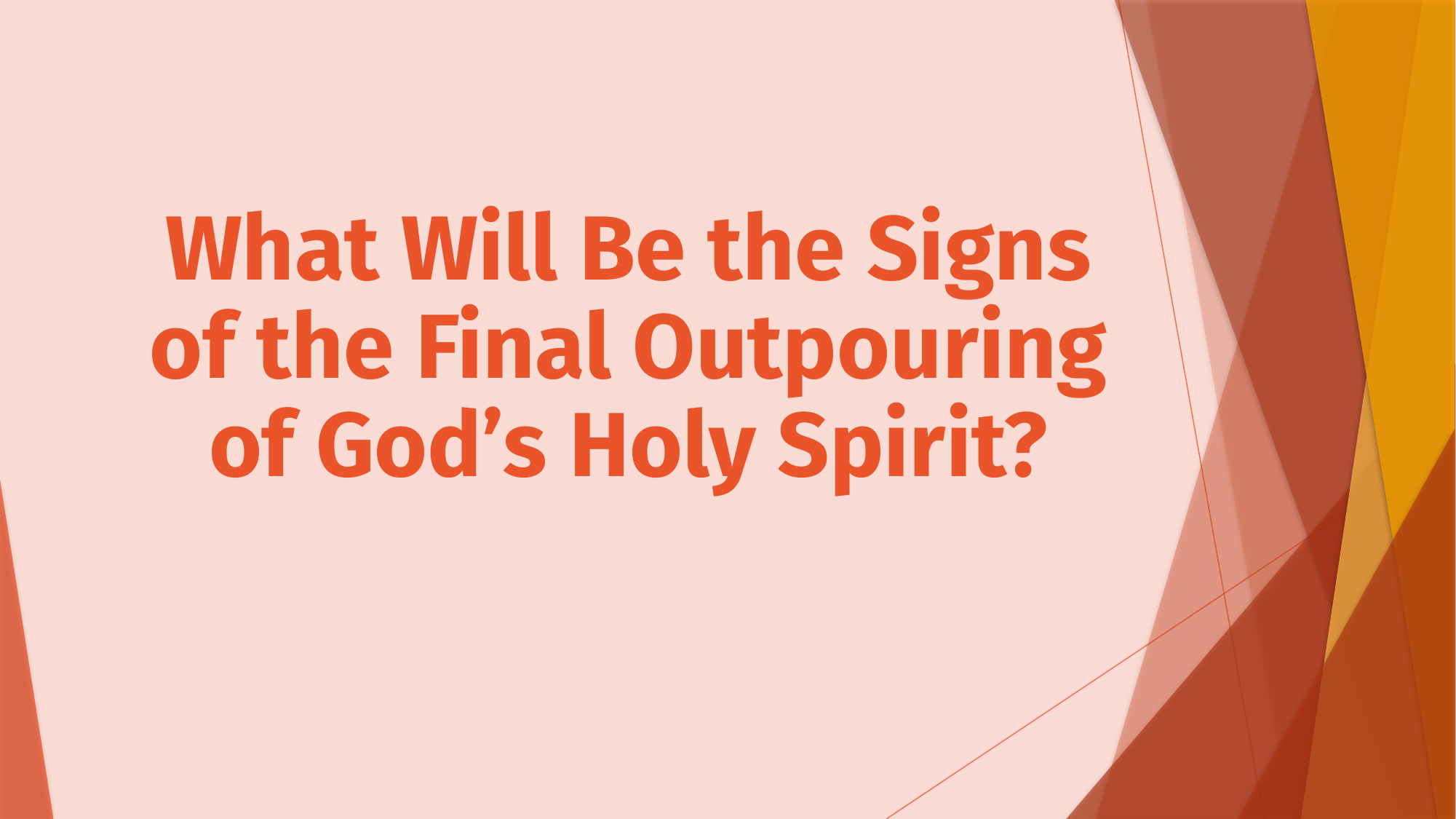

# What Will Be the Signs of the Final Outpouring of God’s Holy Spirit?